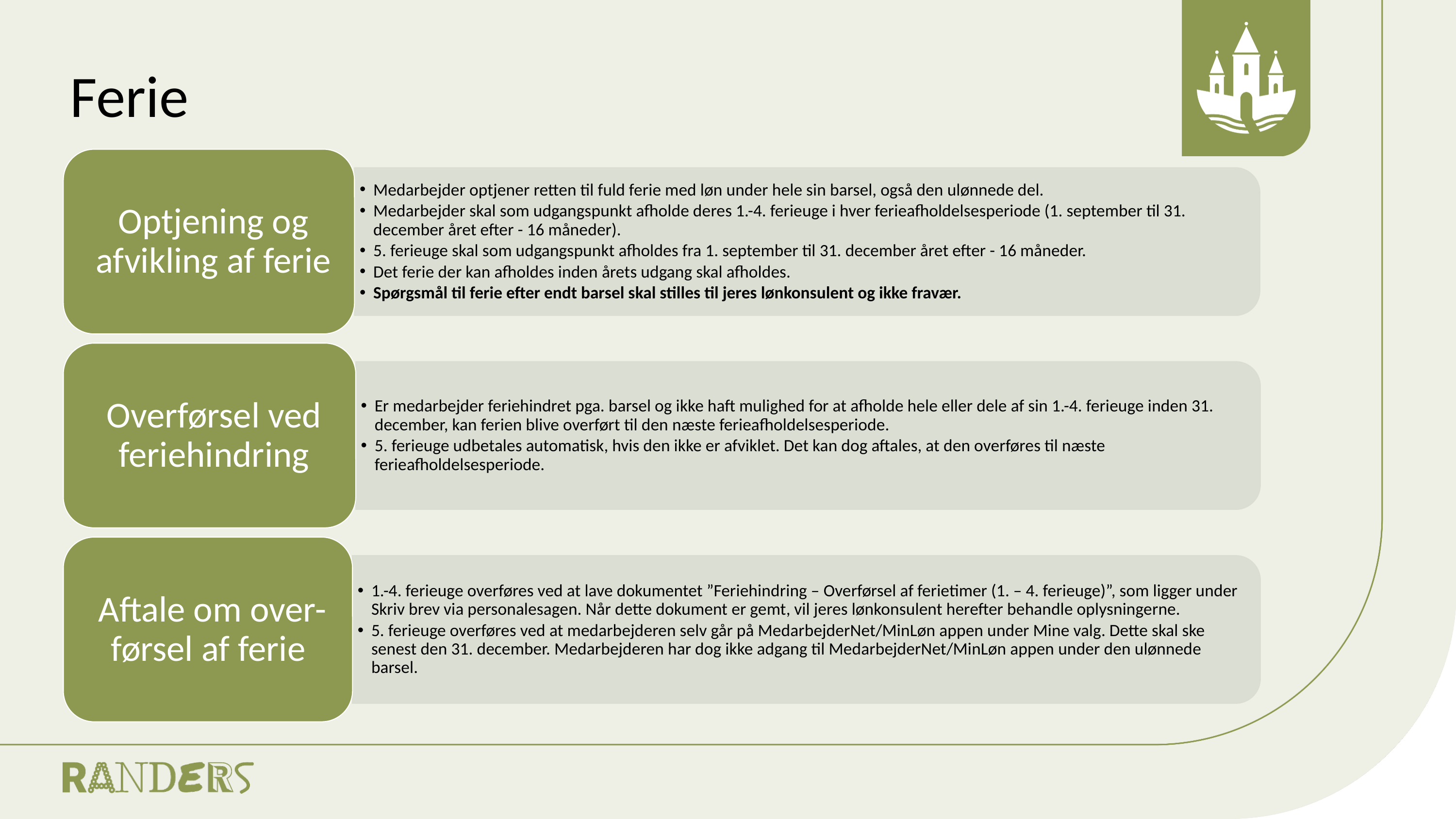

# Ferie
Medarbejder optjener retten til fuld ferie med løn under hele sin barsel, også den ulønnede del.
Medarbejder skal som udgangspunkt afholde deres 1.-4. ferieuge i hver ferieafholdelsesperiode (1. september til 31. december året efter - 16 måneder).
5. ferieuge skal som udgangspunkt afholdes fra 1. september til 31. december året efter - 16 måneder.
Det ferie der kan afholdes inden årets udgang skal afholdes.
Spørgsmål til ferie efter endt barsel skal stilles til jeres lønkonsulent og ikke fravær.
Optjening og afvikling af ferie
Er medarbejder feriehindret pga. barsel og ikke haft mulighed for at afholde hele eller dele af sin 1.-4. ferieuge inden 31. december, kan ferien blive overført til den næste ferieafholdelsesperiode.
5. ferieuge udbetales automatisk, hvis den ikke er afviklet. Det kan dog aftales, at den overføres til næste ferieafholdelsesperiode.
Overførsel ved feriehindring
1.-4. ferieuge overføres ved at lave dokumentet ”Feriehindring – Overførsel af ferietimer (1. – 4. ferieuge)”, som ligger under Skriv brev via personalesagen. Når dette dokument er gemt, vil jeres lønkonsulent herefter behandle oplysningerne.
5. ferieuge overføres ved at medarbejderen selv går på MedarbejderNet/MinLøn appen under Mine valg. Dette skal ske senest den 31. december. Medarbejderen har dog ikke adgang til MedarbejderNet/MinLøn appen under den ulønnede barsel.
Aftale om over-
førsel af ferie